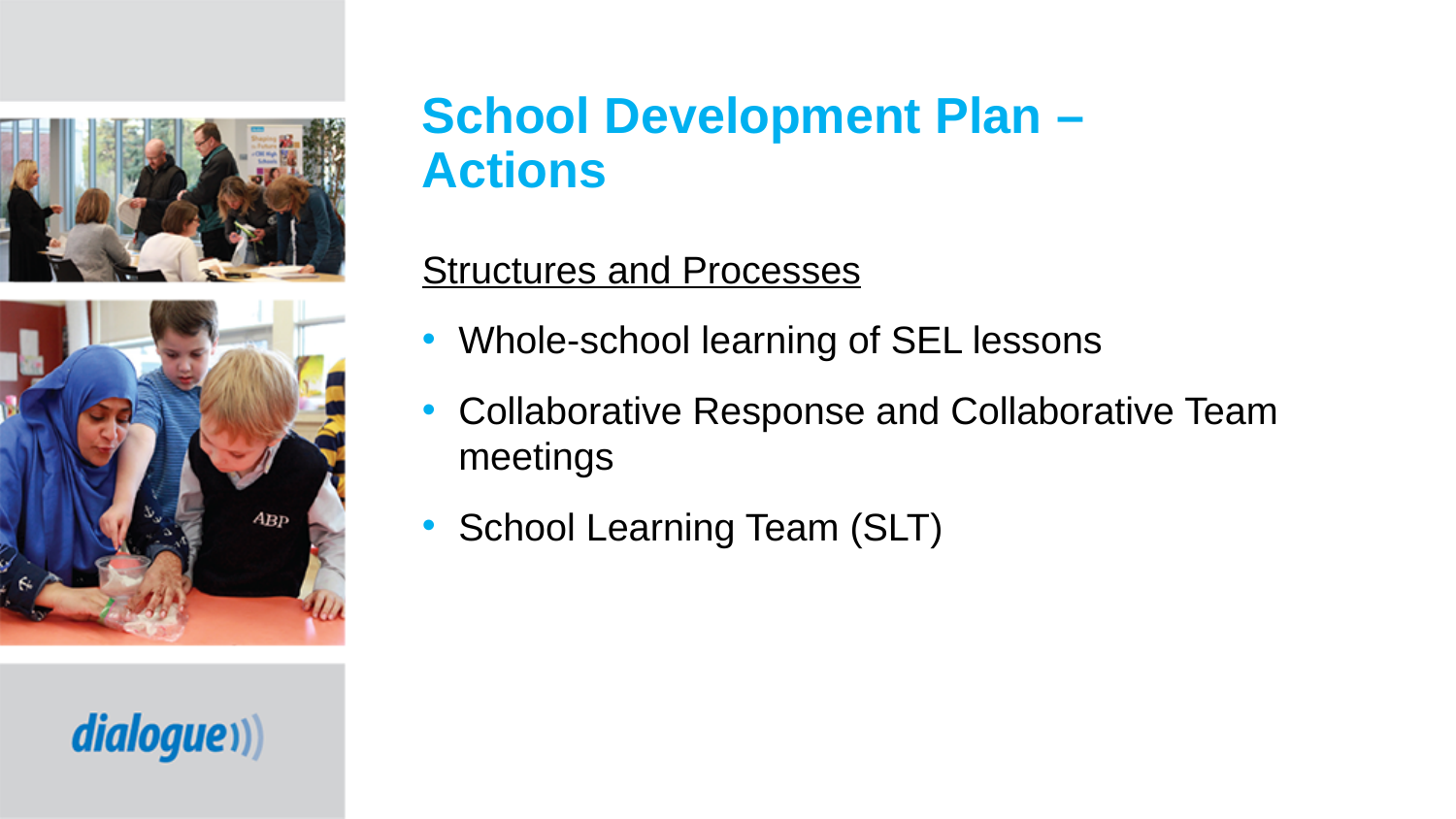

# School Development Plan – Actions
Structures and Processes
Whole-school learning of SEL lessons
Collaborative Response and Collaborative Team meetings
School Learning Team (SLT)